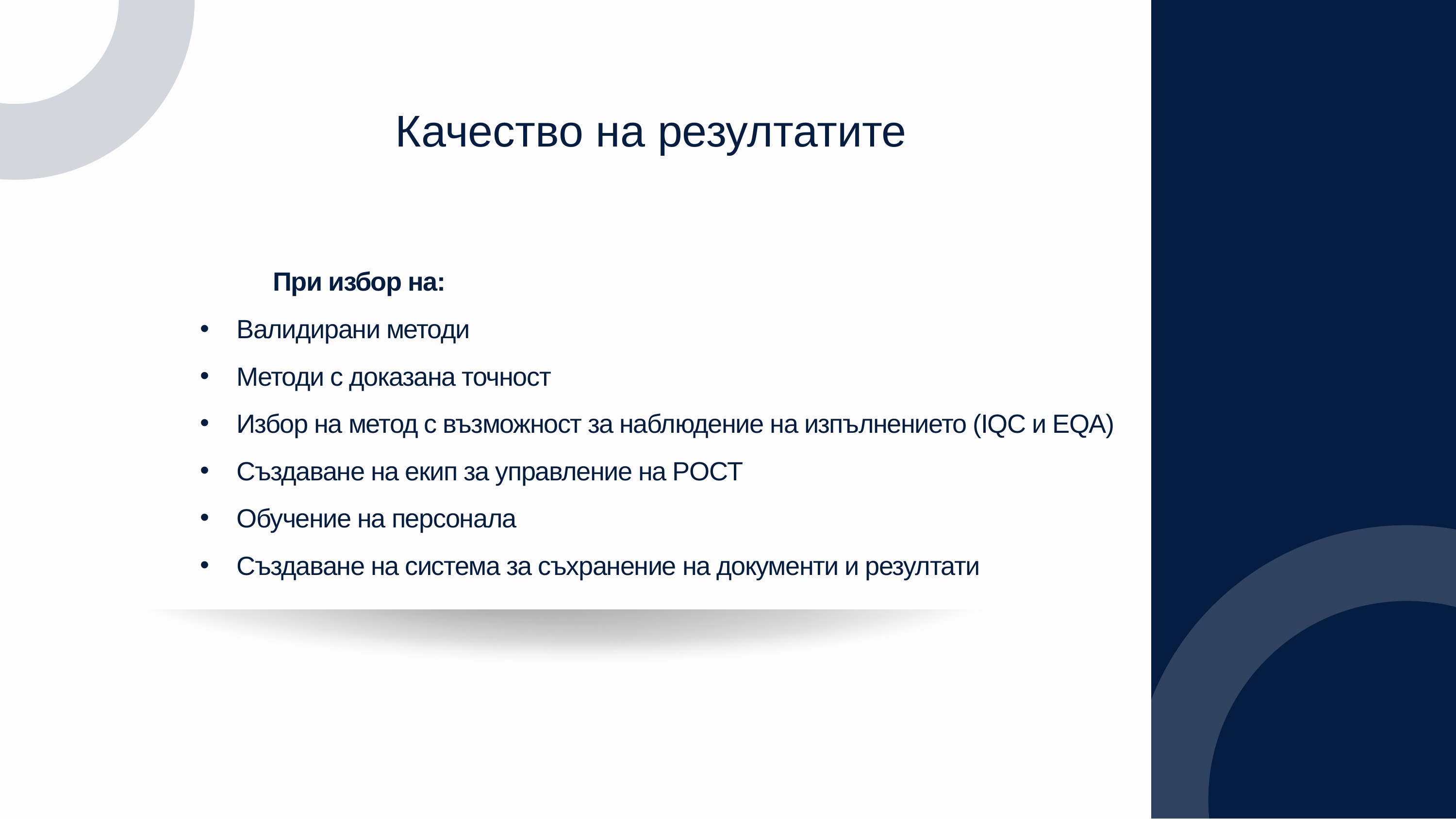

Качество на резултатите

	При избор на:
Валидирани методи
Методи с доказана точност
Избор на метод с възможност за наблюдение на изпълнението (IQC и EQA)
Създаване на екип за управление на POCT
Обучение на персонала
Създаване на система за съхранение на документи и резултати